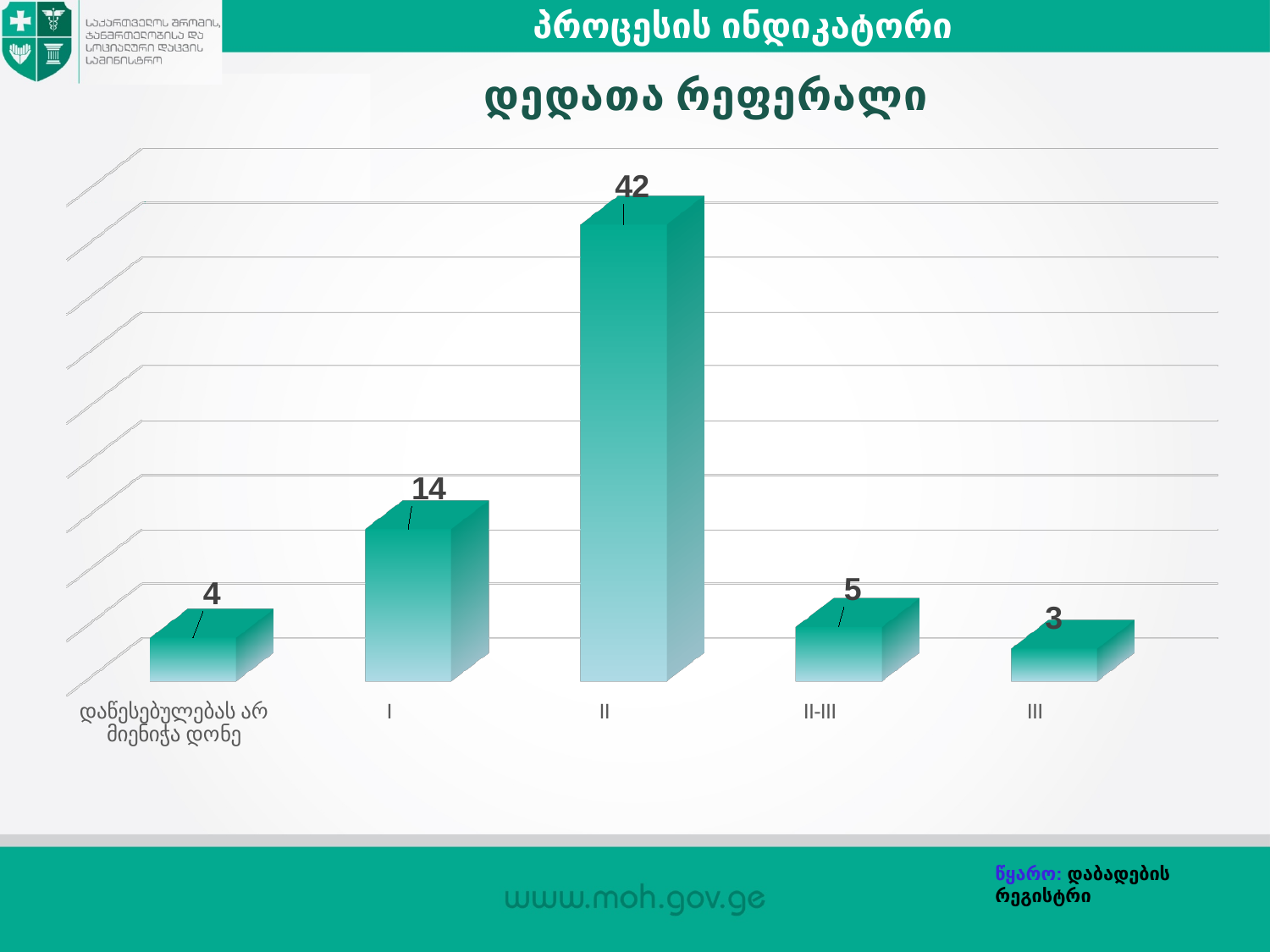

პროცესის ინდიკატორი
დედათა რეფერალი

[unsupported chart]

წყარო: დაბადების რეგისტრი